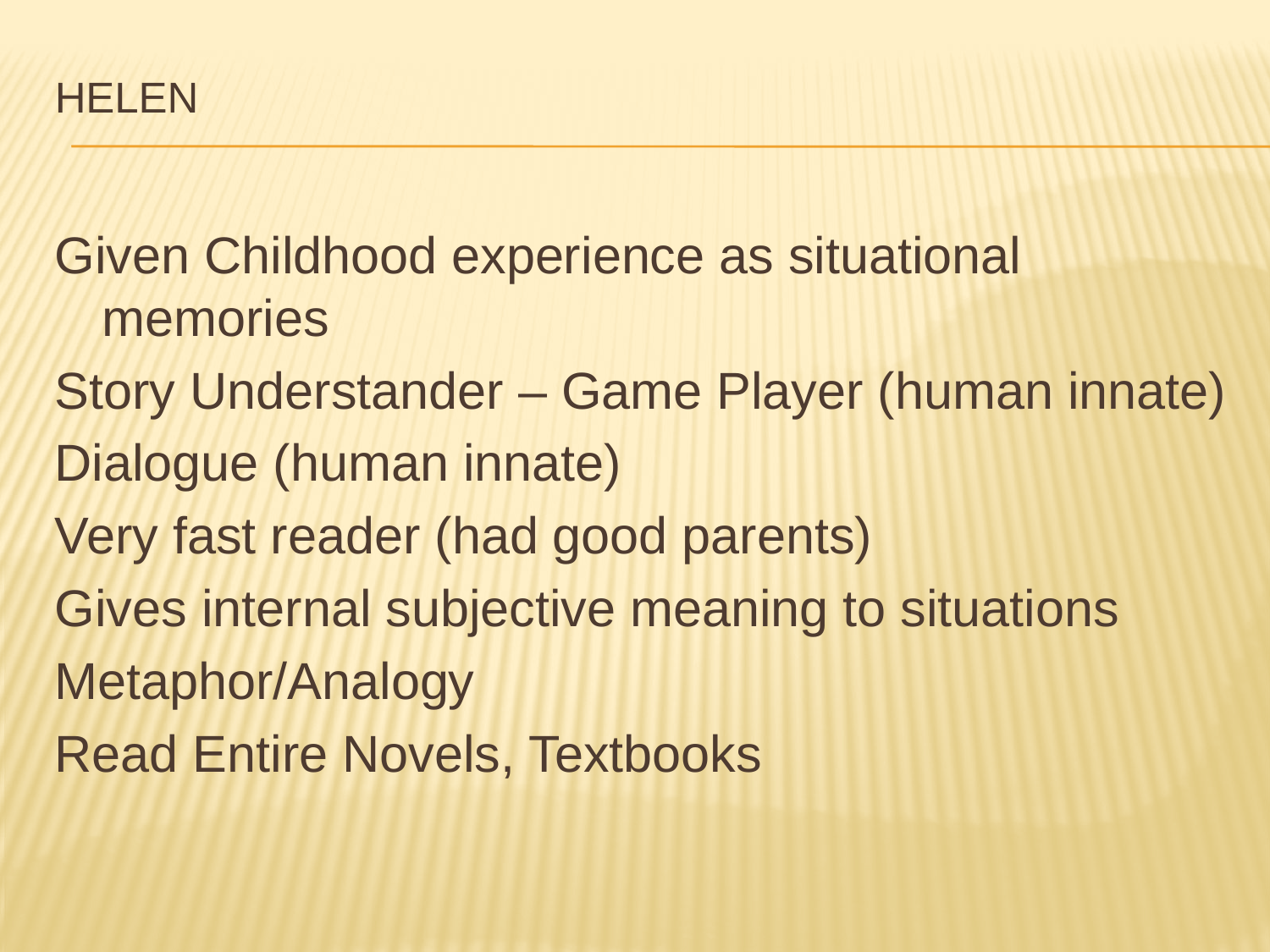

# HELEN
Given Childhood experience as situational memories
Story Understander – Game Player (human innate)
Dialogue (human innate)
Very fast reader (had good parents)
Gives internal subjective meaning to situations
Metaphor/Analogy
Read Entire Novels, Textbooks